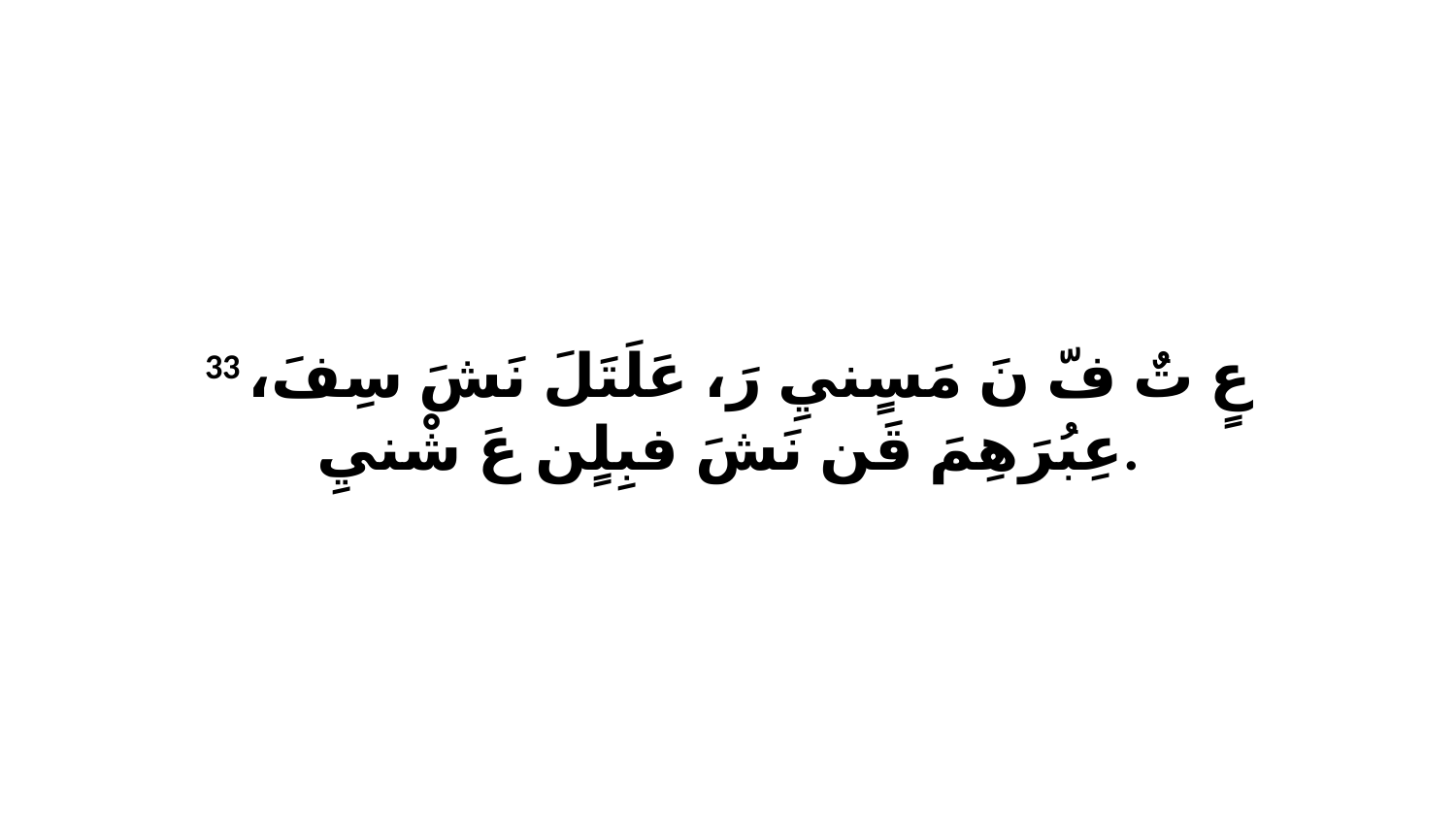

33 عٍ تٌ فّ نَ مَسٍنيِ رَ، عَلَتَلَ نَشَ سِفَ، عِبُرَهِمَ قَن نَشَ فبِلٍن عَ شْنيِ.